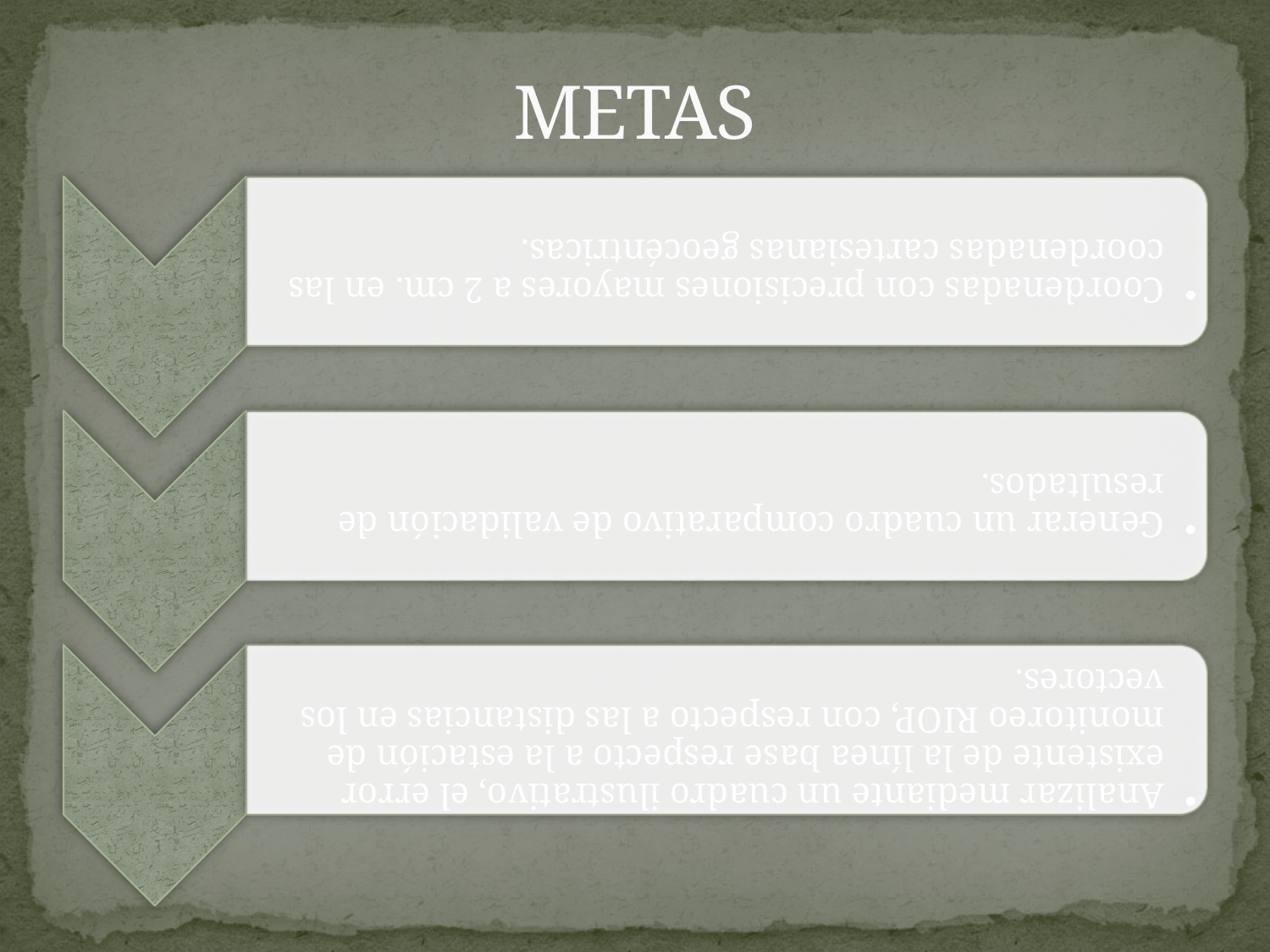

# METAS

Coordenadas con precisiones mayores a 2 cm. en las coordenadas cartesianas geocéntricas.

Generar un cuadro comparativo de validación de resultados.

Analizar mediante un cuadro ilustrativo, el error existente de la línea base respecto a la estación de monitoreo RIOP, con respecto a las distancias en los vectores.